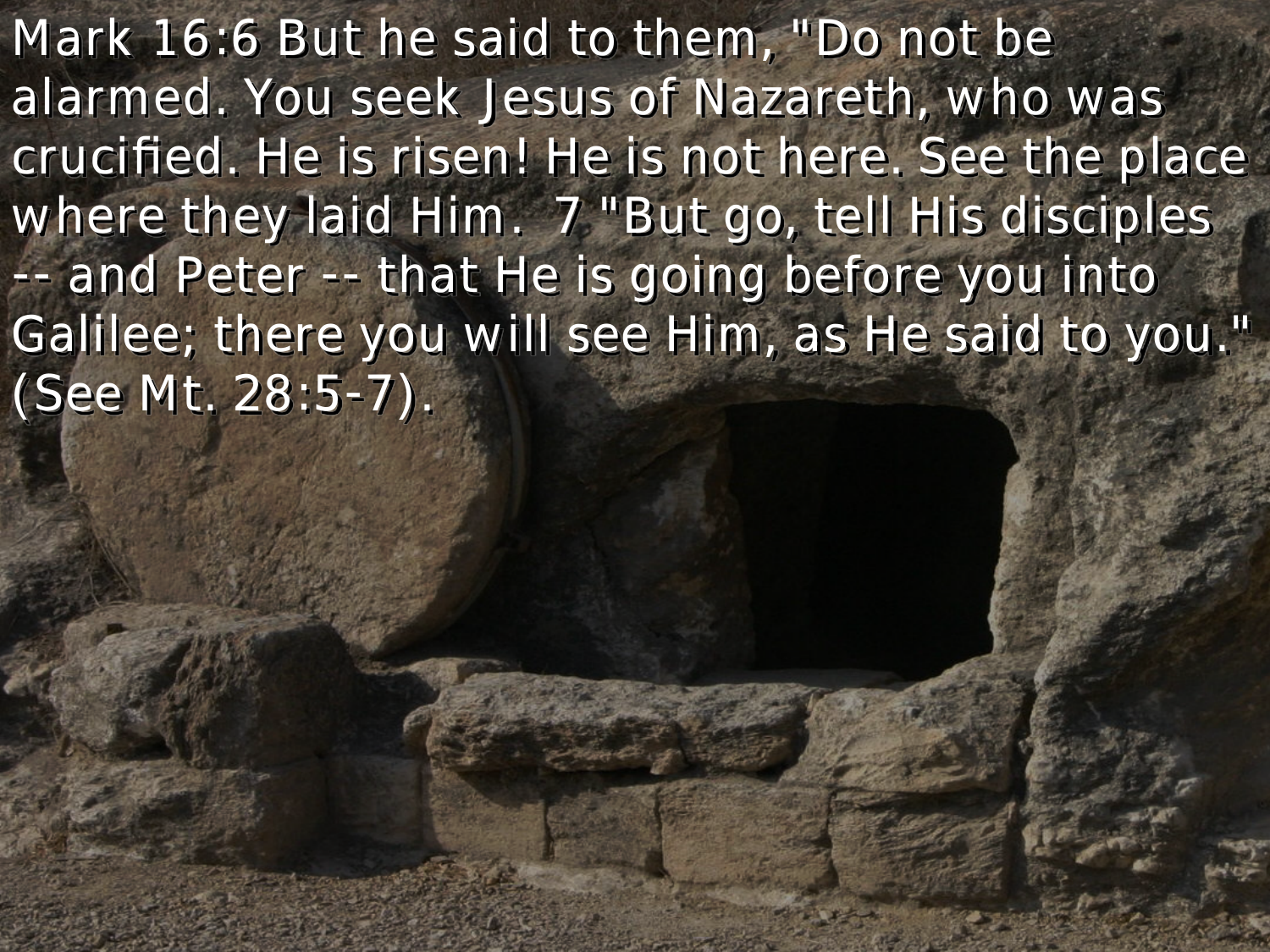

Mark 16:6 But he said to them, "Do not be alarmed. You seek Jesus of Nazareth, who was crucified. He is risen! He is not here. See the place where they laid Him.  7 "But go, tell His disciples -- and Peter -- that He is going before you into Galilee; there you will see Him, as He said to you." (See Mt. 28:5-7).